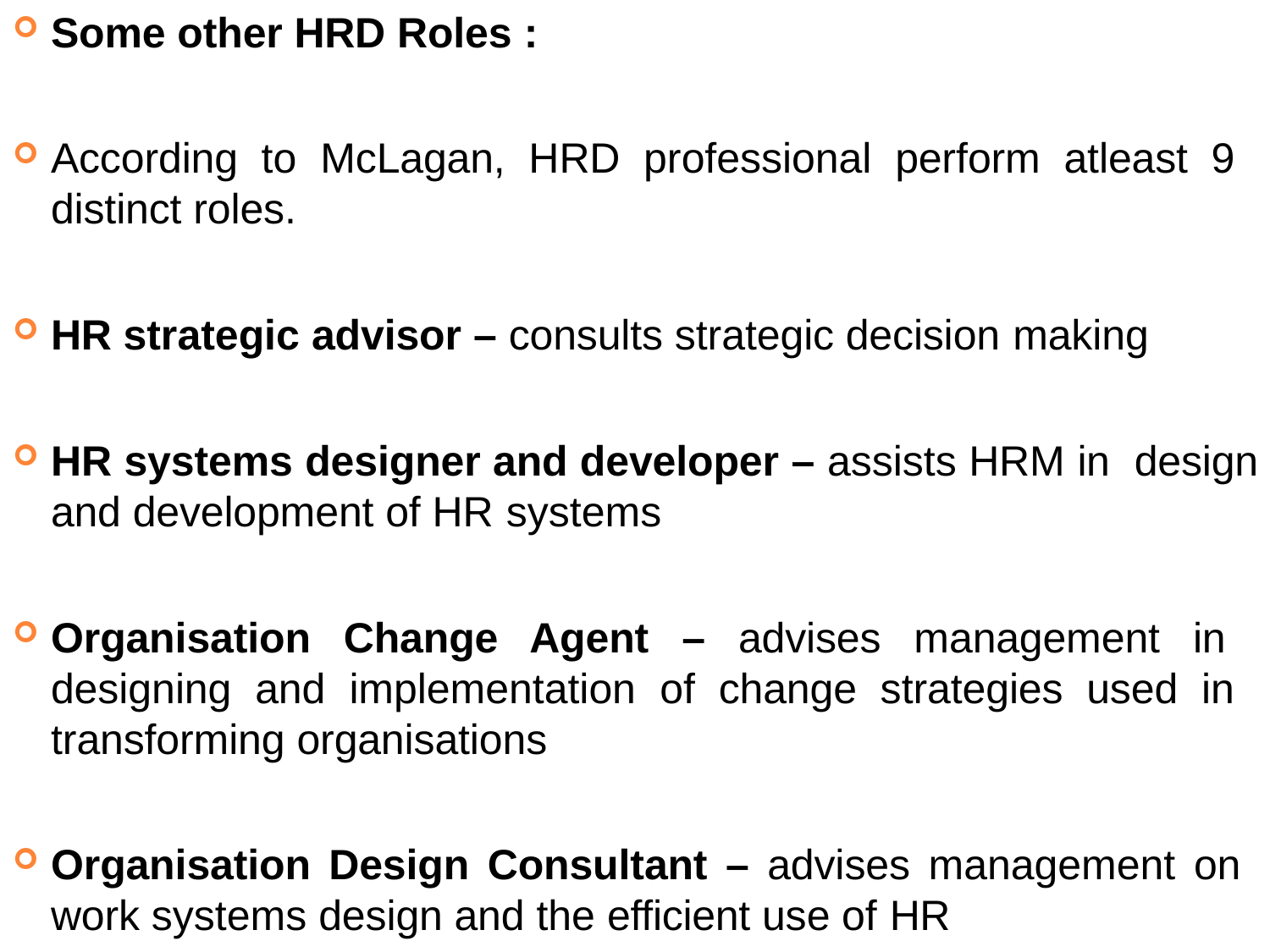

Some other HRD Roles :

According to McLagan, HRD professional perform atleast 9  distinct roles.

HR strategic advisor – consults strategic decision making

HR systems designer and developer – assists HRM in  design and development of HR systems

Organisation Change Agent – advises management in  designing and implementation of change strategies used in  transforming organisations

Organisation Design Consultant – advises management on  work systems design and the efficient use of HR